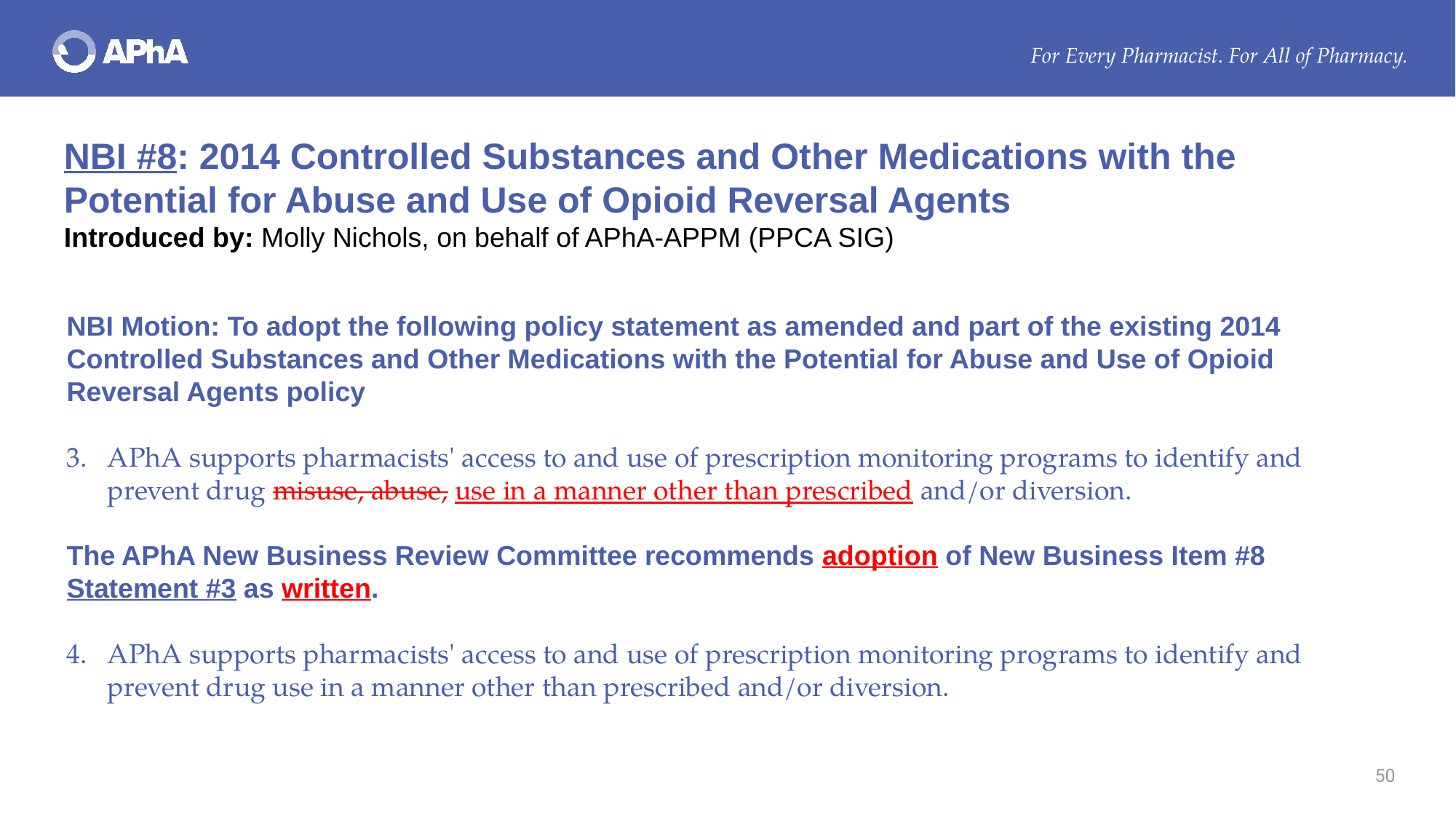

NBI #8: 2014 Controlled Substances and Other Medications with the Potential for Abuse and Use of Opioid Reversal Agents
Introduced by: Molly Nichols, on behalf of APhA-APPM (PPCA SIG)
NBI Motion: To adopt the following policy statement as amended and part of the existing 2014 Controlled Substances and Other Medications with the Potential for Abuse and Use of Opioid Reversal Agents policy

APhA supports pharmacists' access to and use of prescription monitoring programs to identify and prevent drug misuse, abuse, use in a manner other than prescribed and/or diversion.

The APhA New Business Review Committee recommends adoption of New Business Item #8 Statement #3 as written.

APhA supports pharmacists' access to and use of prescription monitoring programs to identify and prevent drug use in a manner other than prescribed and/or diversion.
50